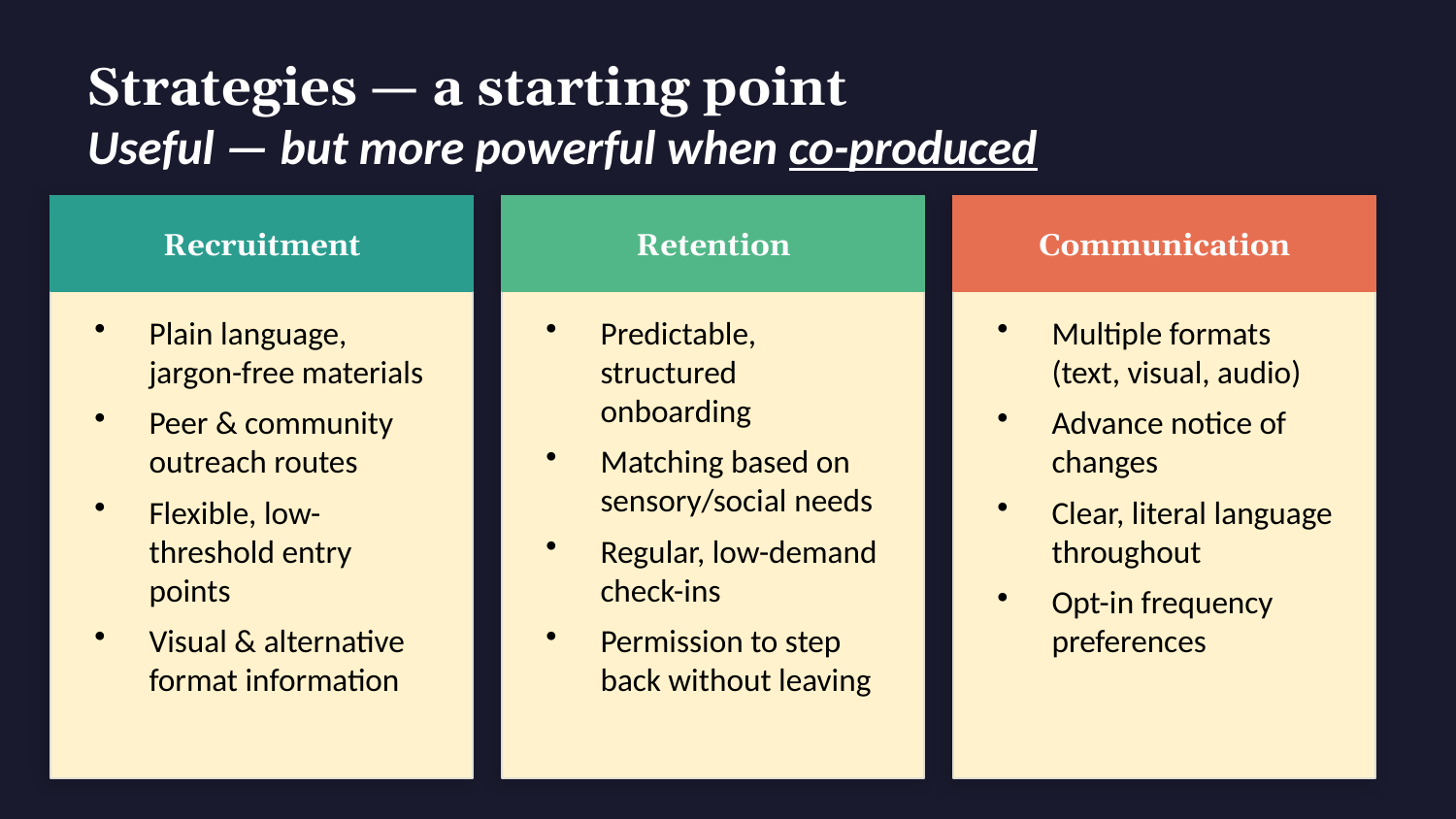

Strategies — a starting point
Useful — but more powerful when co-produced

Recruitment

Retention

Communication
Plain language, jargon-free materials
Peer & community outreach routes
Flexible, low-threshold entry points
Visual & alternative format information
Predictable, structured onboarding
Matching based on sensory/social needs
Regular, low-demand check-ins
Permission to step back without leaving
Multiple formats (text, visual, audio)
Advance notice of changes
Clear, literal language throughout
Opt-in frequency preferences